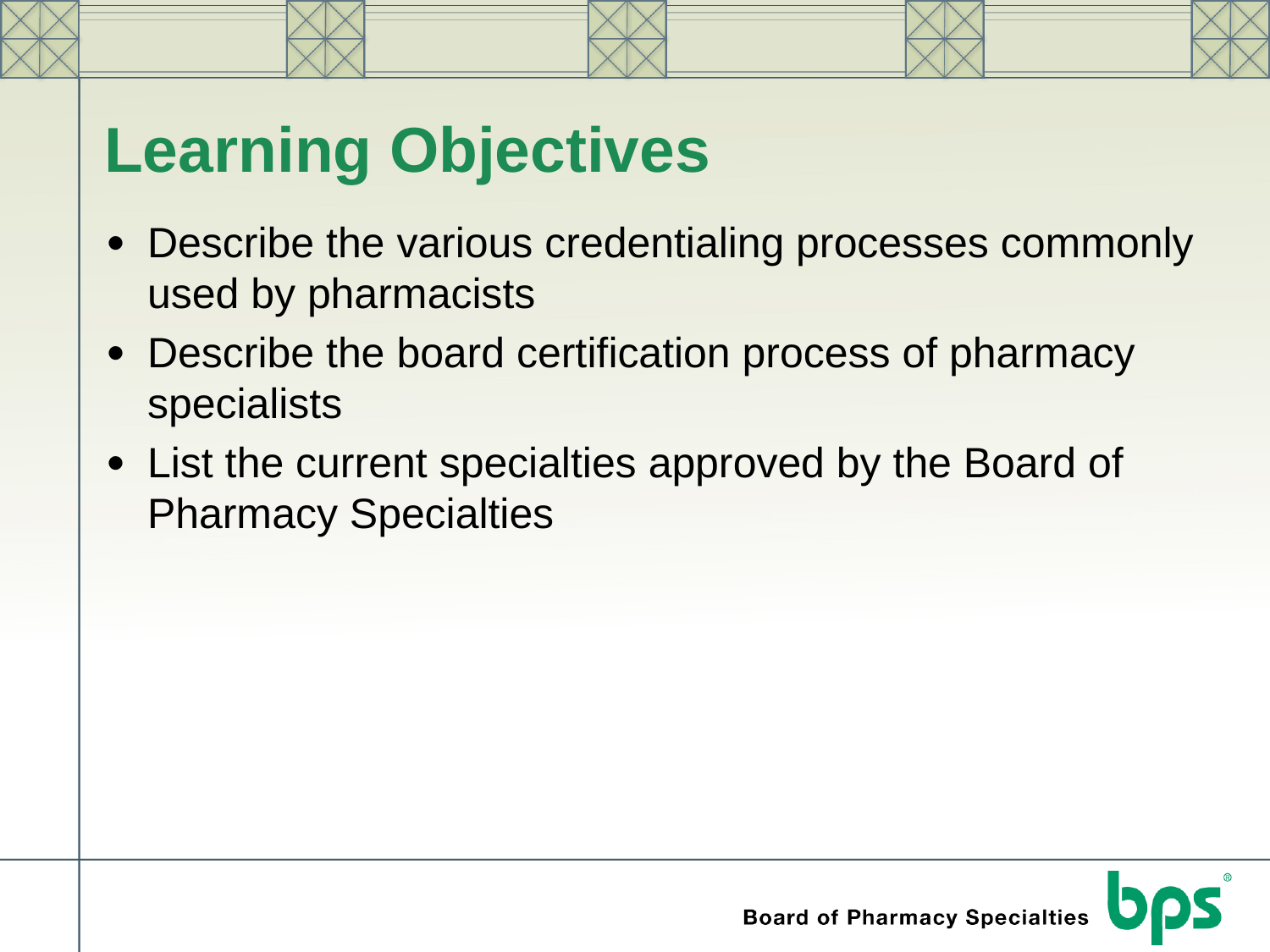

# Learning Objectives
Describe the various credentialing processes commonly used by pharmacists
Describe the board certification process of pharmacy specialists
List the current specialties approved by the Board of Pharmacy Specialties